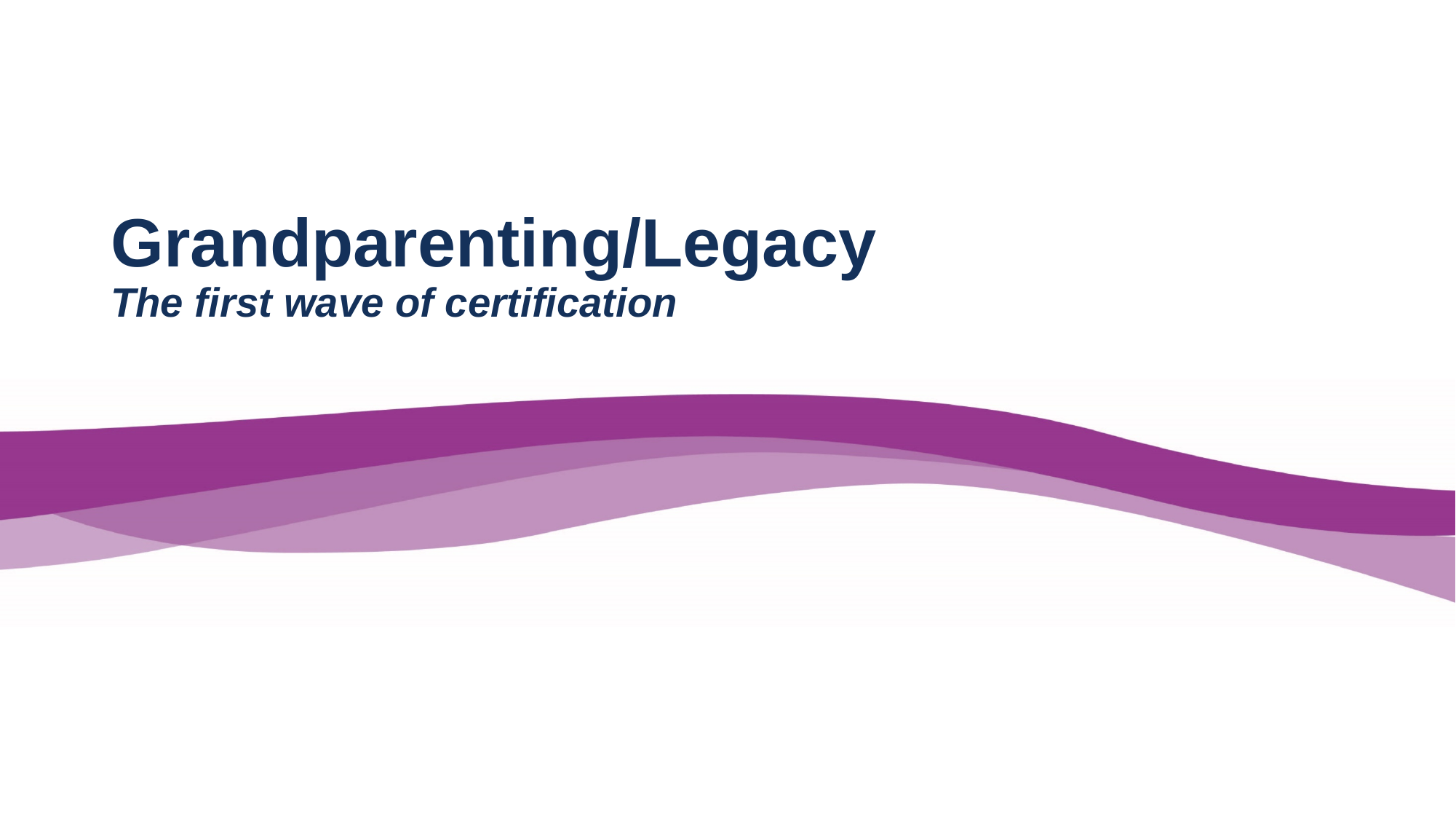

# Grandparenting/Legacy The first wave of certification